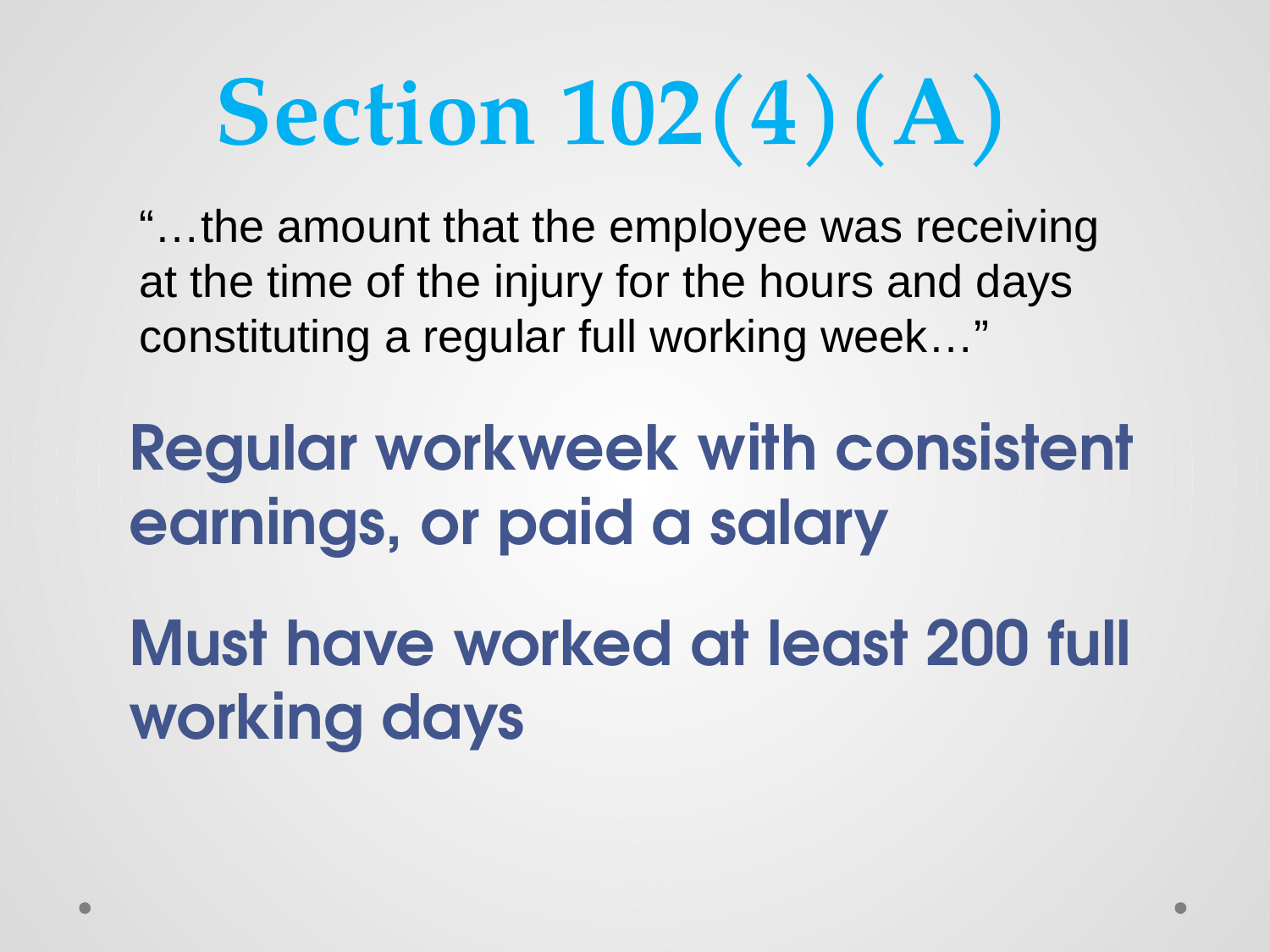

# Section 102(4)(A)
“…the amount that the employee was receiving at the time of the injury for the hours and days constituting a regular full working week…”
Regular workweek with consistent earnings, or paid a salary

Must have worked at least 200 full working days